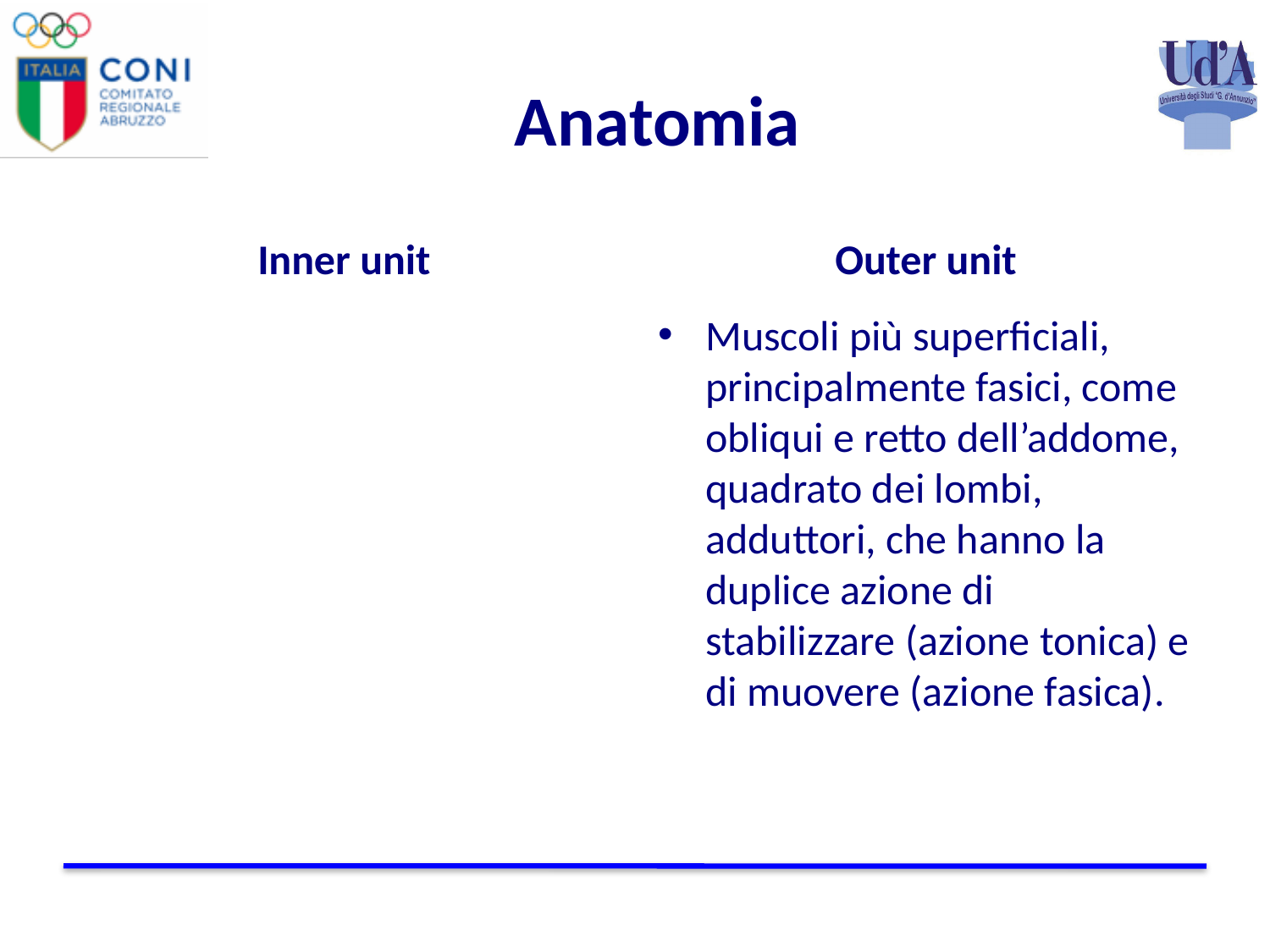

# Anatomia
Inner unit
Outer unit

Muscoli più superficiali, principalmente fasici, come obliqui e retto dell’addome, quadrato dei lombi,  adduttori, che hanno la duplice azione di stabilizzare (azione tonica) e di muovere (azione fasica).